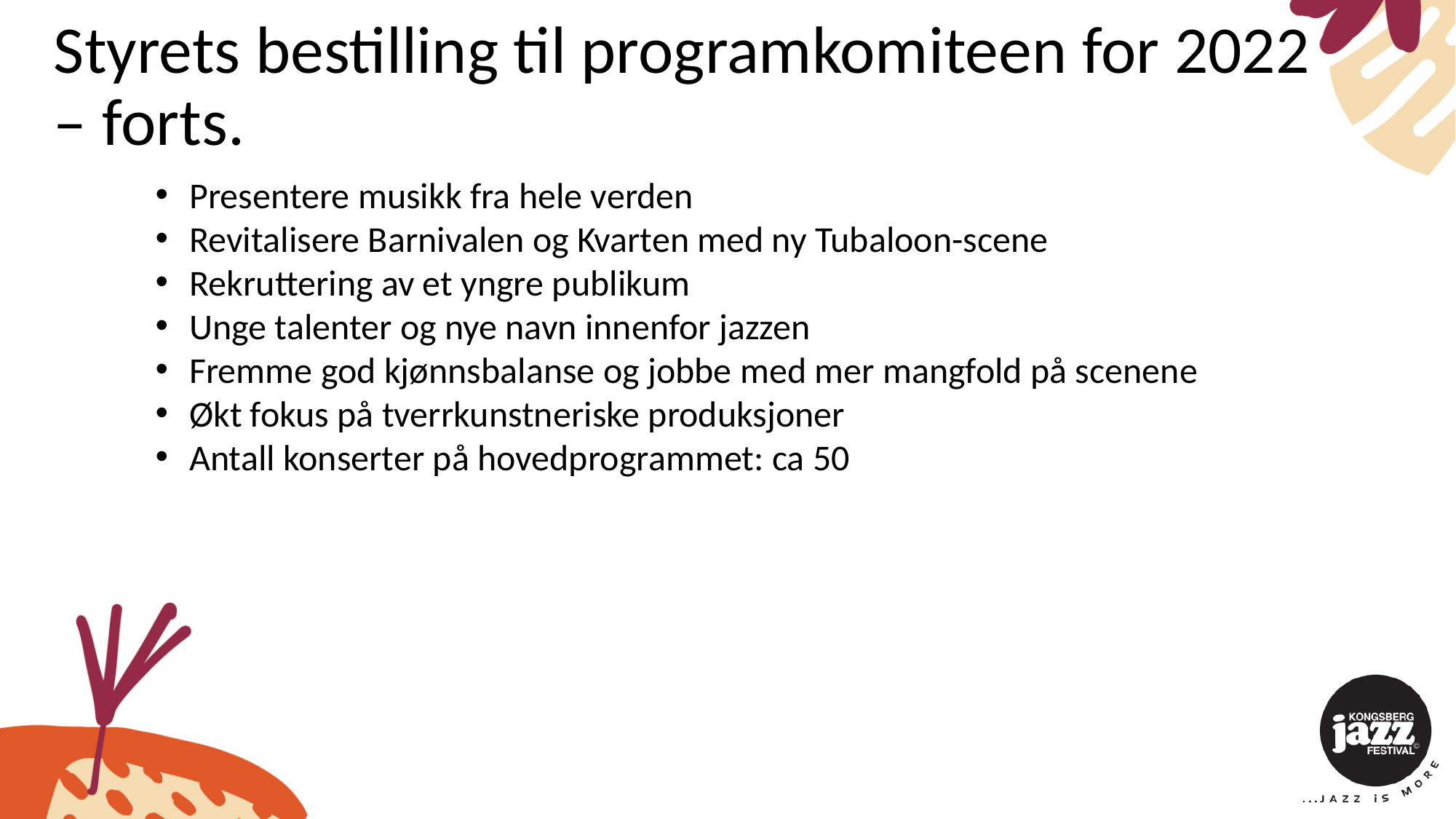

# Styrets bestilling til programkomiteen for 2022 – forts.
Presentere musikk fra hele verden
Revitalisere Barnivalen og Kvarten med ny Tubaloon-scene
Rekruttering av et yngre publikum
Unge talenter og nye navn innenfor jazzen
Fremme god kjønnsbalanse og jobbe med mer mangfold på scenene
Økt fokus på tverrkunstneriske produksjoner
Antall konserter på hovedprogrammet: ca 50